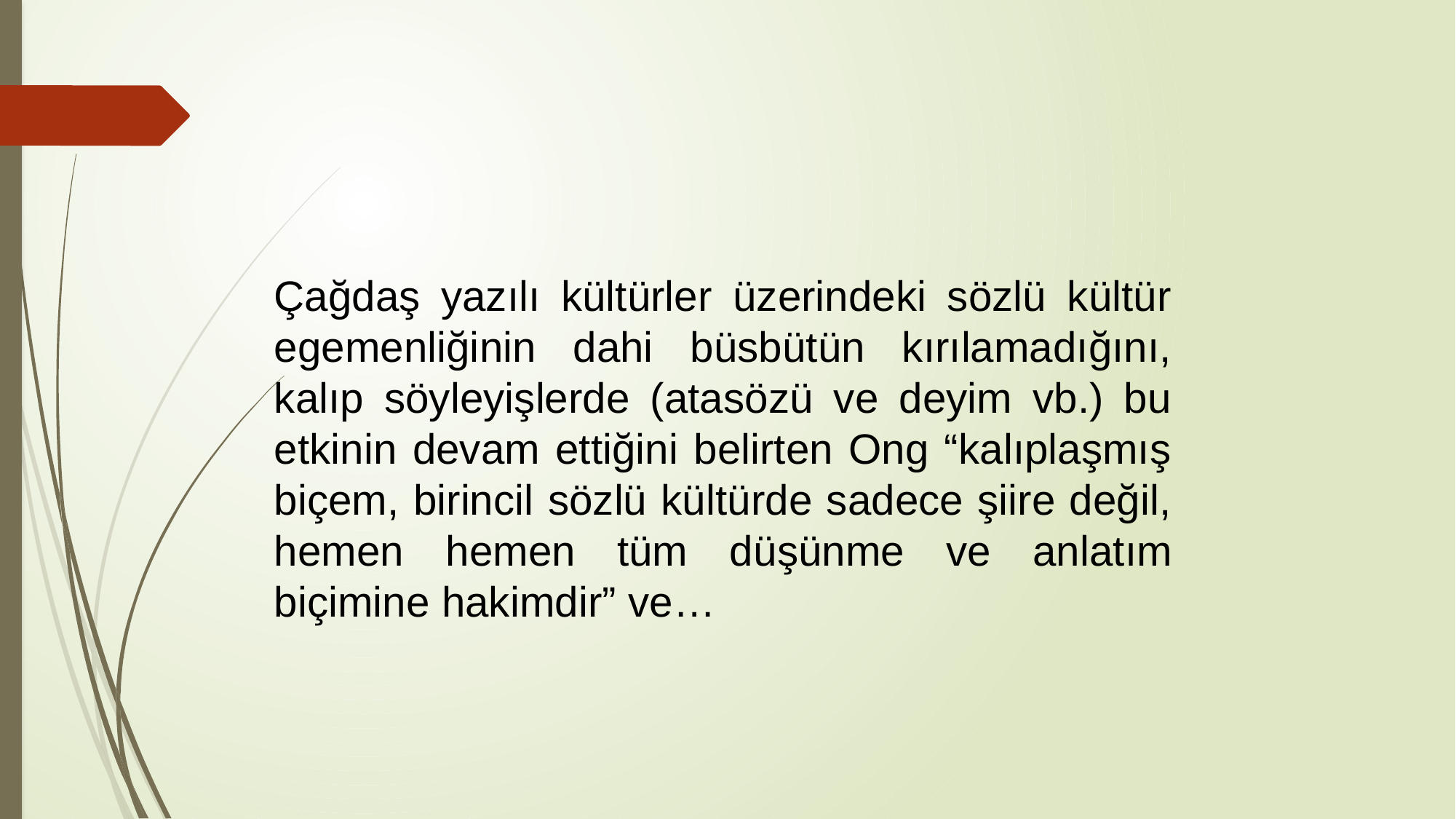

#
Çağdaş yazılı kültürler üzerindeki sözlü kültür egemenliğinin dahi büsbütün kırılamadığını, kalıp söyleyişlerde (atasözü ve deyim vb.) bu etkinin devam ettiğini belirten Ong “kalıplaşmış biçem, birincil sözlü kültürde sadece şiire değil, hemen hemen tüm düşünme ve anlatım biçimine hakimdir” ve…